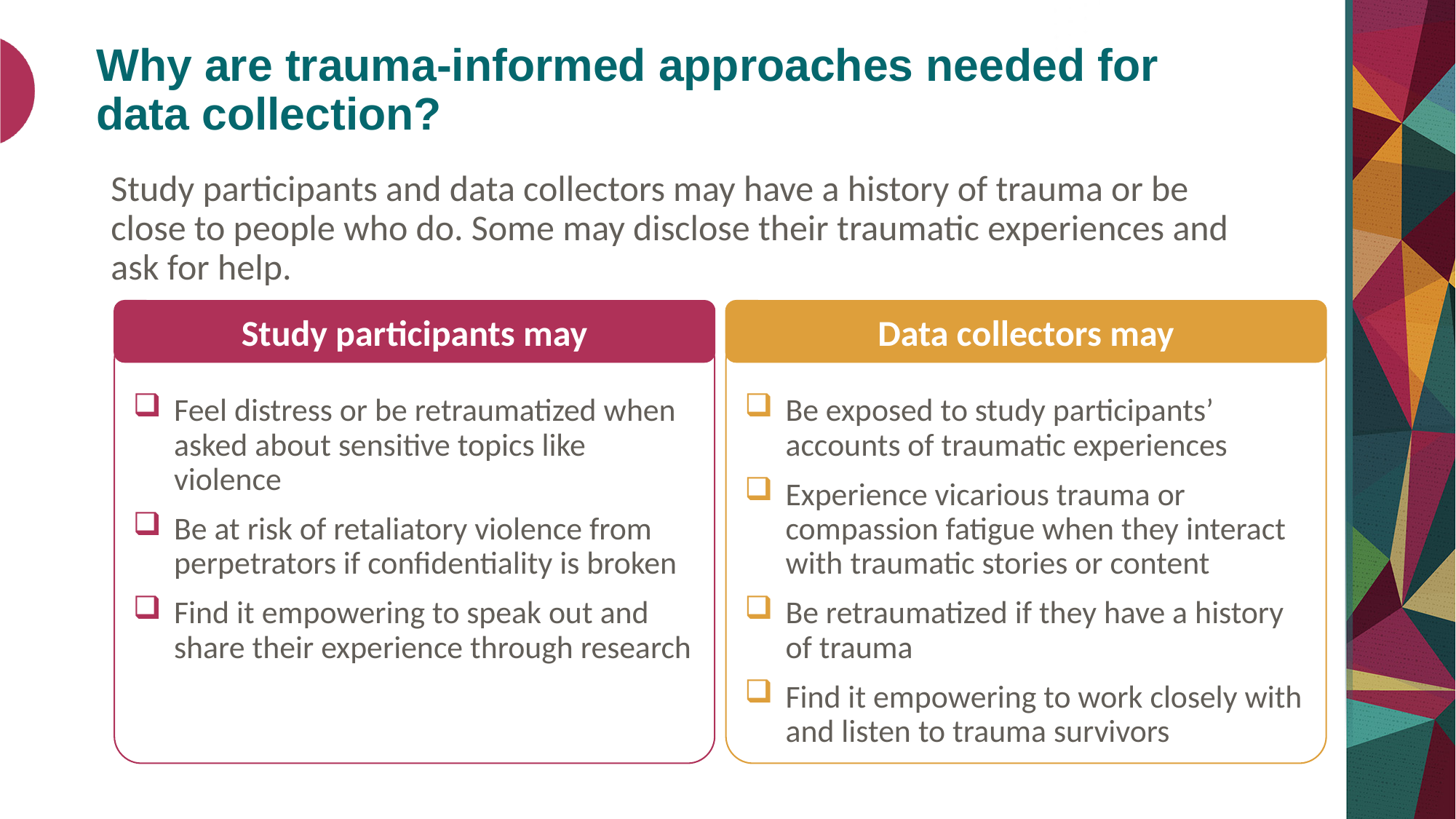

# Why are trauma-informed approaches needed for data collection?
Study participants and data collectors may have a history of trauma or be close to people who do. Some may disclose their traumatic experiences and ask for help.
Study participants may

Feel distress or be retraumatized when asked about sensitive topics like violence
Be at risk of retaliatory violence from perpetrators if confidentiality is broken
Find it empowering to speak out and share their experience through research
Data collectors may

Be exposed to study participants’ accounts of traumatic experiences
Experience vicarious trauma or compassion fatigue when they interact with traumatic stories or content
Be retraumatized if they have a history of trauma
Find it empowering to work closely with and listen to trauma survivors